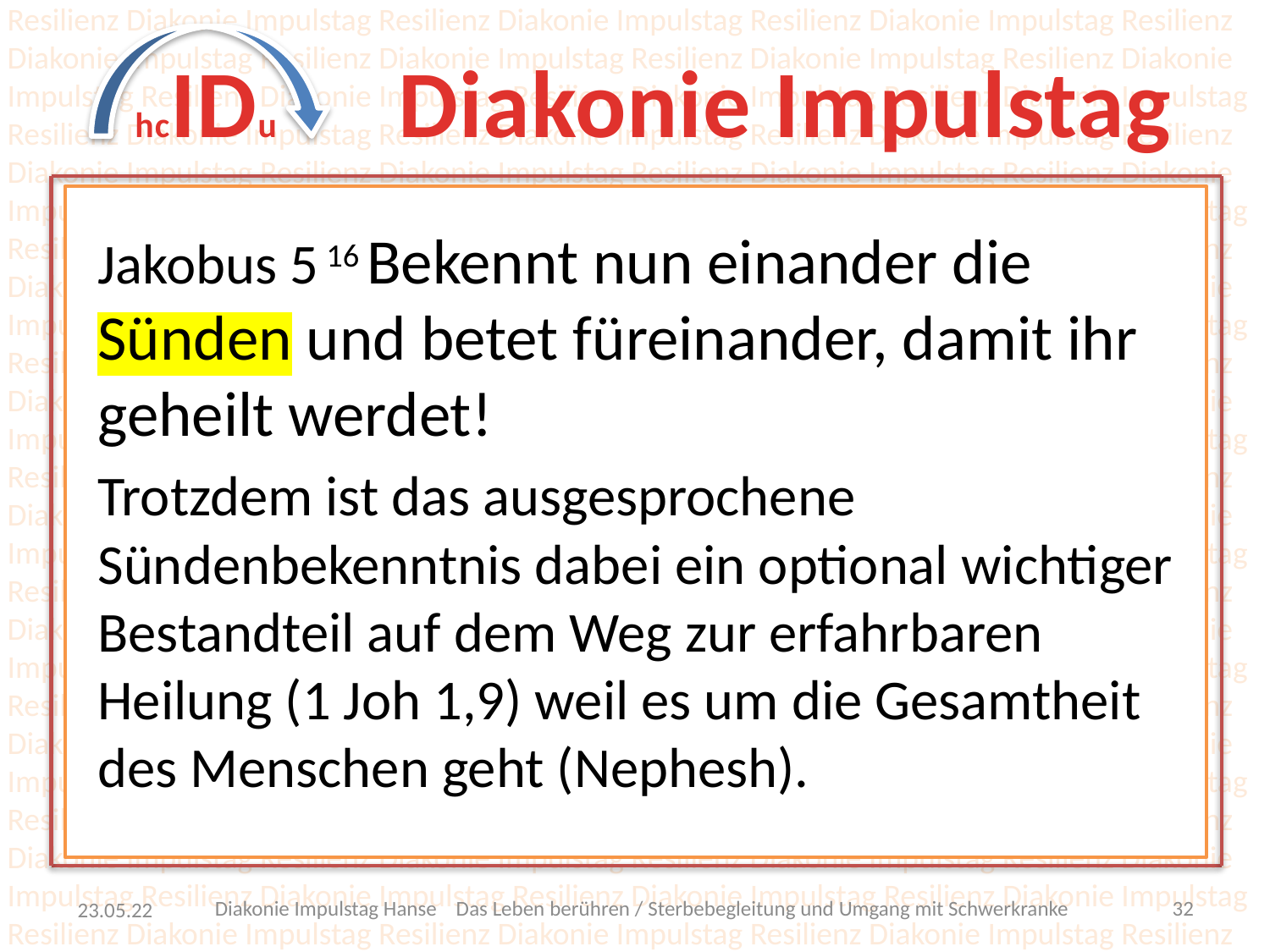

Jakobus 5 16 Bekennt nun einander die Sünden und betet füreinander, damit ihr geheilt werdet!
Trotzdem ist das ausgesprochene Sündenbekenntnis dabei ein optional wichtiger Bestandteil auf dem Weg zur erfahrbaren Heilung (1 Joh 1,9) weil es um die Gesamtheit des Menschen geht (Nephesh).
Diakonie Impulstag Hanse    Das Leben berühren / Sterbebegleitung und Umgang mit Schwerkranke
32
23.05.22